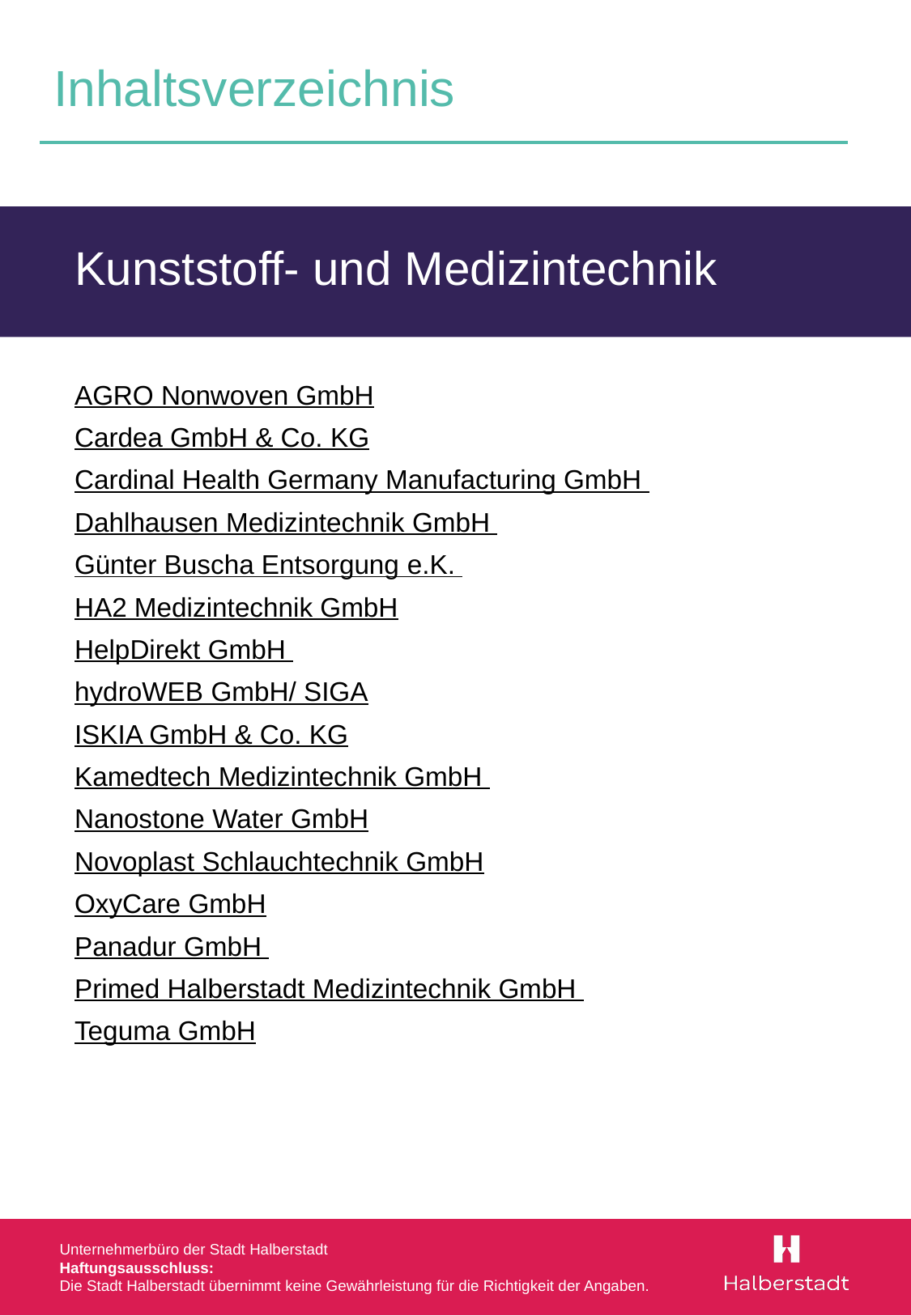

# Inhaltsverzeichnis
Kunststoff- und Medizintechnik

AGRO Nonwoven GmbH

Cardea GmbH & Co. KG

Cardinal Health Germany Manufacturing GmbH

Dahlhausen Medizintechnik GmbH

Günter Buscha Entsorgung e.K.

HA2 Medizintechnik GmbH

HelpDirekt GmbH

hydroWEB GmbH/ SIGA

ISKIA GmbH & Co. KG

Kamedtech Medizintechnik GmbH

Nanostone Water GmbH

Novoplast Schlauchtechnik GmbH

OxyCare GmbH

Panadur GmbH

Primed Halberstadt Medizintechnik GmbH

Teguma GmbH